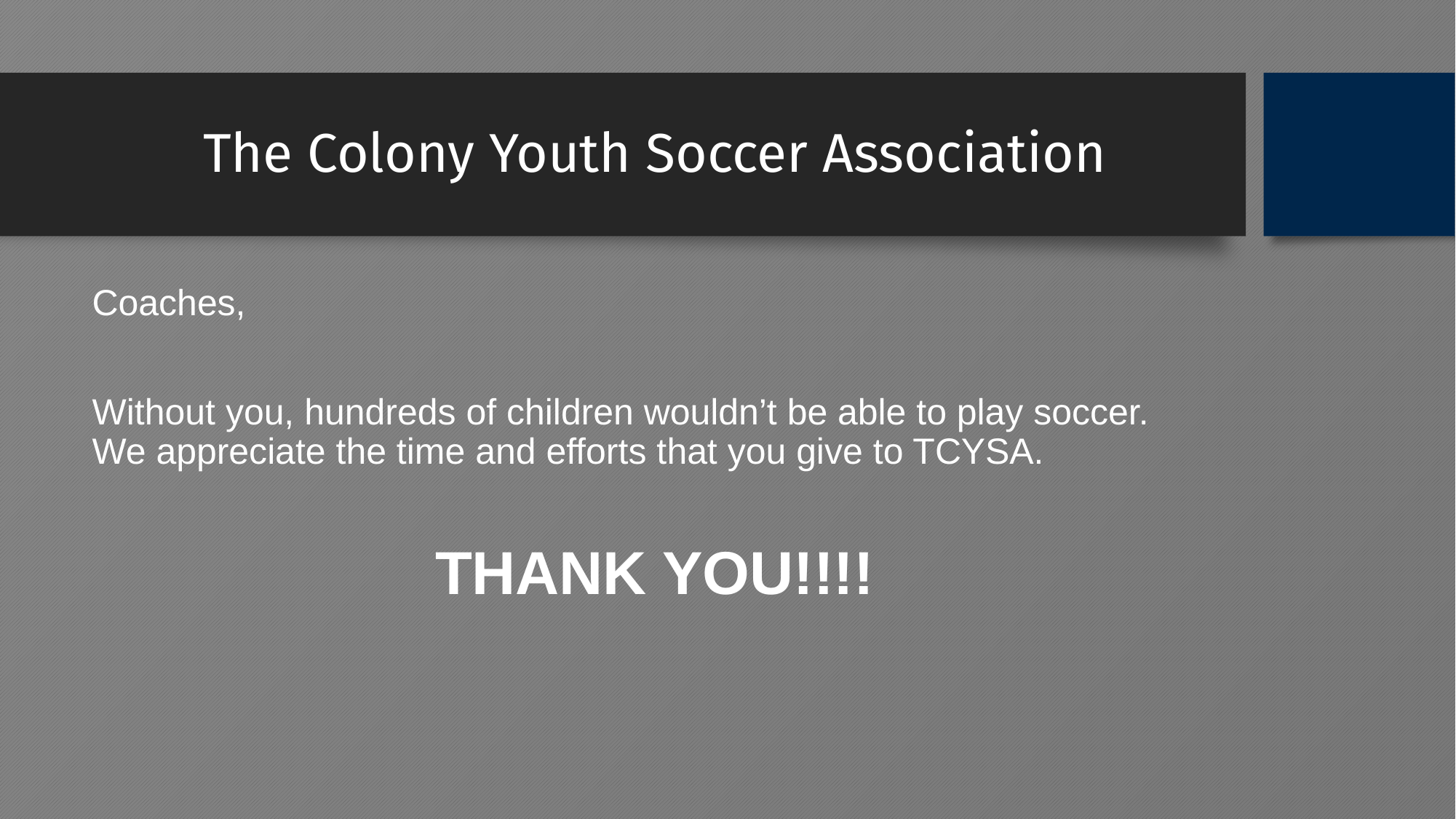

# The Colony Youth Soccer Association
Coaches,

Without you, hundreds of children wouldn’t be able to play soccer.  We appreciate the time and efforts that you give to TCYSA.

THANK YOU!!!!